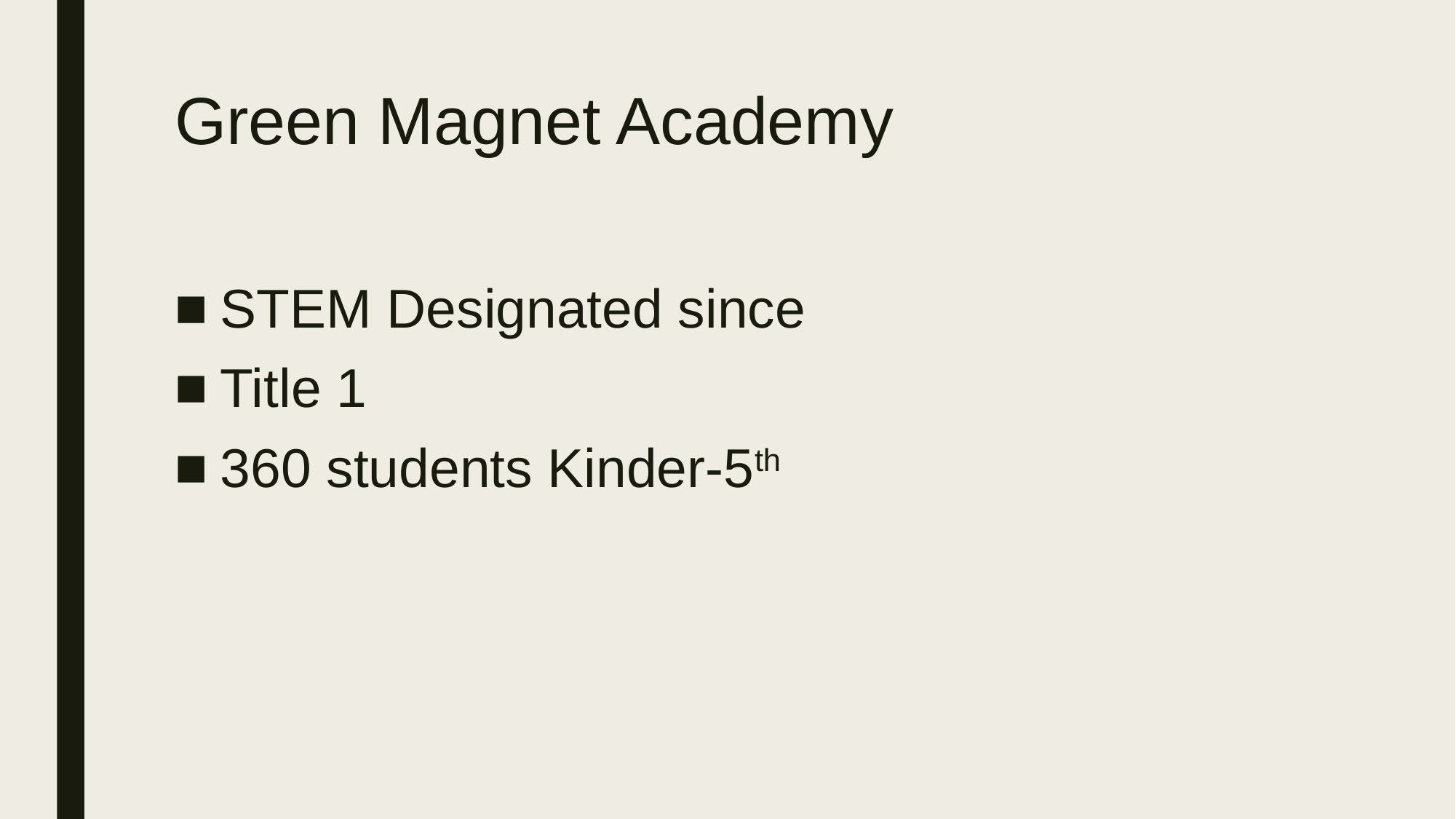

# Green Magnet Academy
STEM Designated since
Title 1
360 students Kinder-5th